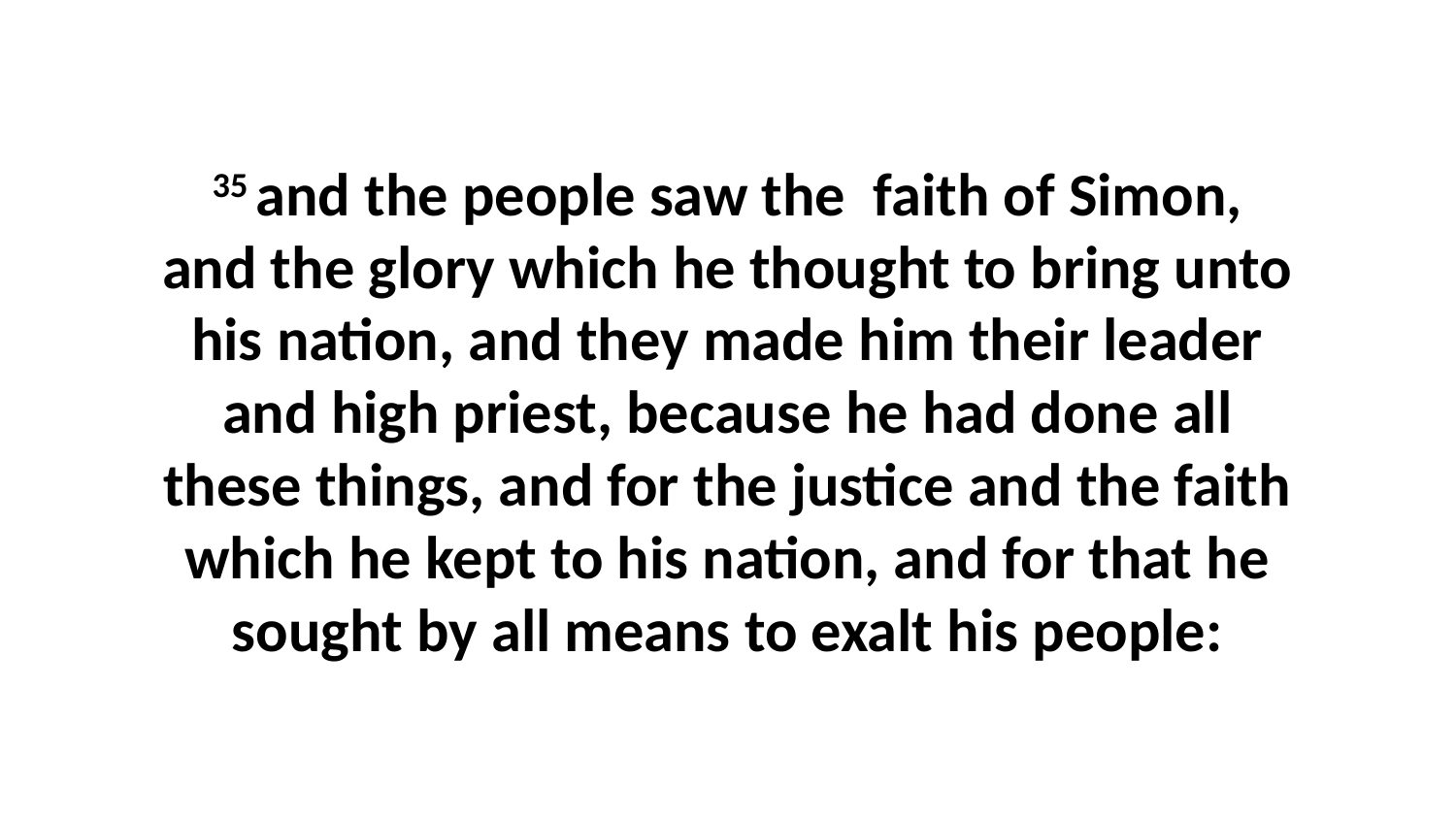

35 and the people saw the  faith of Simon, and the glory which he thought to bring unto his nation, and they made him their leader and high priest, because he had done all these things, and for the justice and the faith which he kept to his nation, and for that he sought by all means to exalt his people: